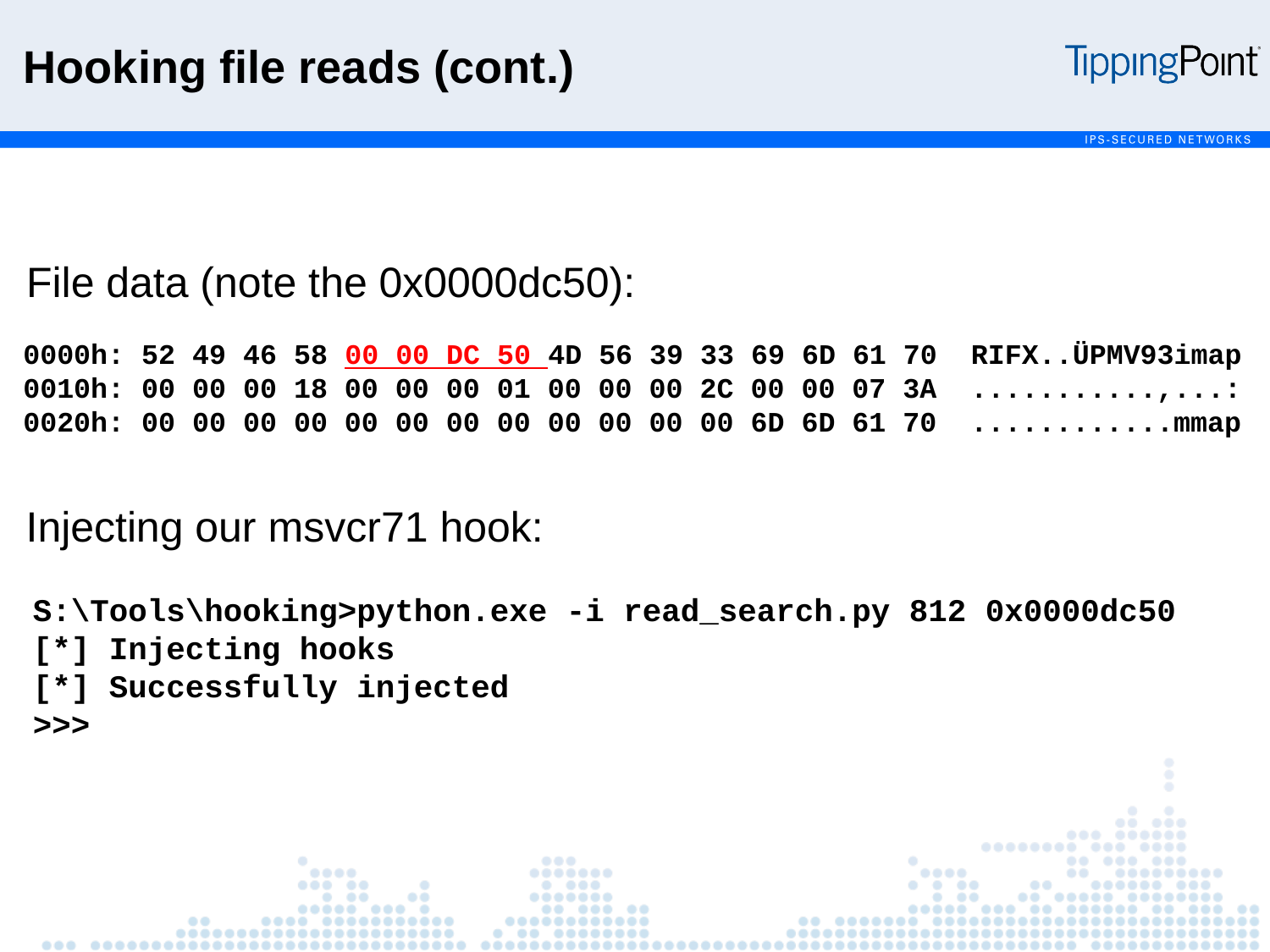

Hooking file reads (cont.)
File data (note the 0x0000dc50):
0000h: 52 49 46 58 00 00 DC 50 4D 56 39 33 69 6D 61 70  RIFX..ÜPMV93imap
0010h: 00 00 00 18 00 00 00 01 00 00 00 2C 00 00 07 3A  ...........,...:
0020h: 00 00 00 00 00 00 00 00 00 00 00 00 6D 6D 61 70  ............mmap
Injecting our msvcr71 hook:
S:\Tools\hooking>python.exe -i read_search.py 812 0x0000dc50
[*] Injecting hooks
[*] Successfully injected
>>>